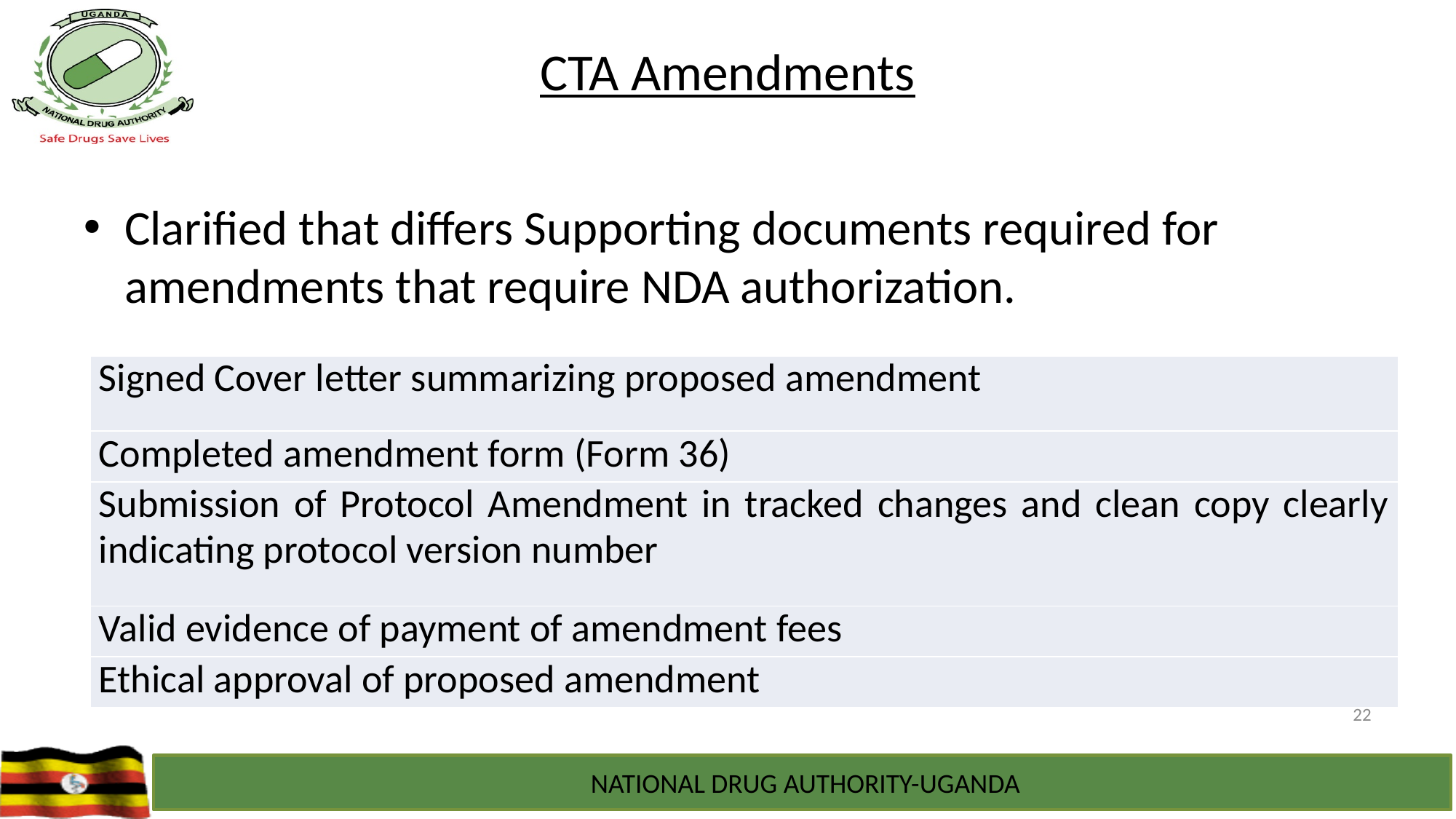

# CTA Amendments
Clarified that differs Supporting documents required for amendments that require NDA authorization.

| Signed Cover letter summarizing proposed amendment |
| --- |
| Completed amendment form (Form 36) |
| Submission of Protocol Amendment in tracked changes and clean copy clearly indicating protocol version number |
| Valid evidence of payment of amendment fees |
| Ethical approval of proposed amendment |
22